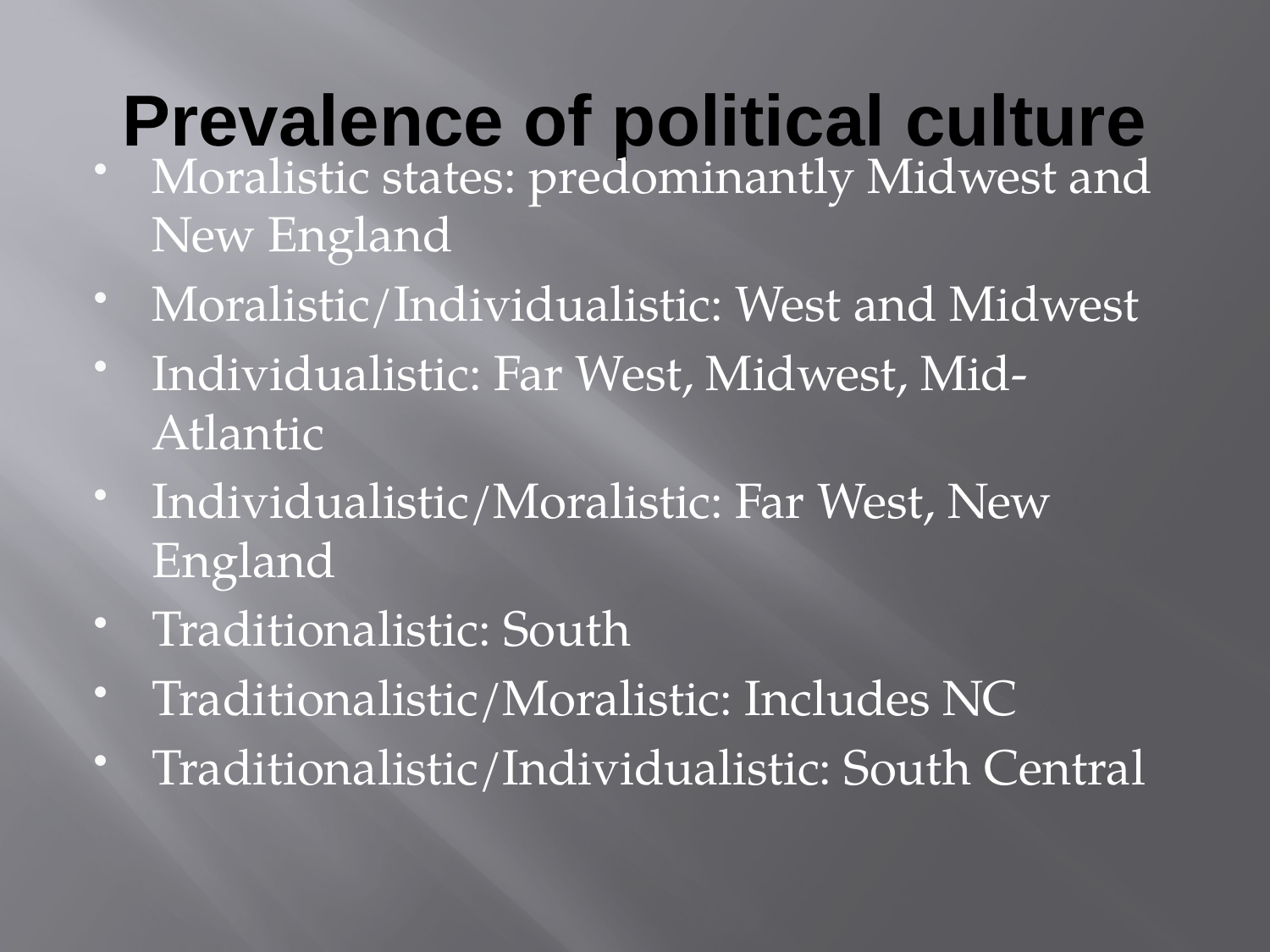

# Prevalence of political culture
Moralistic states: predominantly Midwest and New England
Moralistic/Individualistic: West and Midwest
Individualistic: Far West, Midwest, Mid-Atlantic
Individualistic/Moralistic: Far West, New England
Traditionalistic: South
Traditionalistic/Moralistic: Includes NC
Traditionalistic/Individualistic: South Central